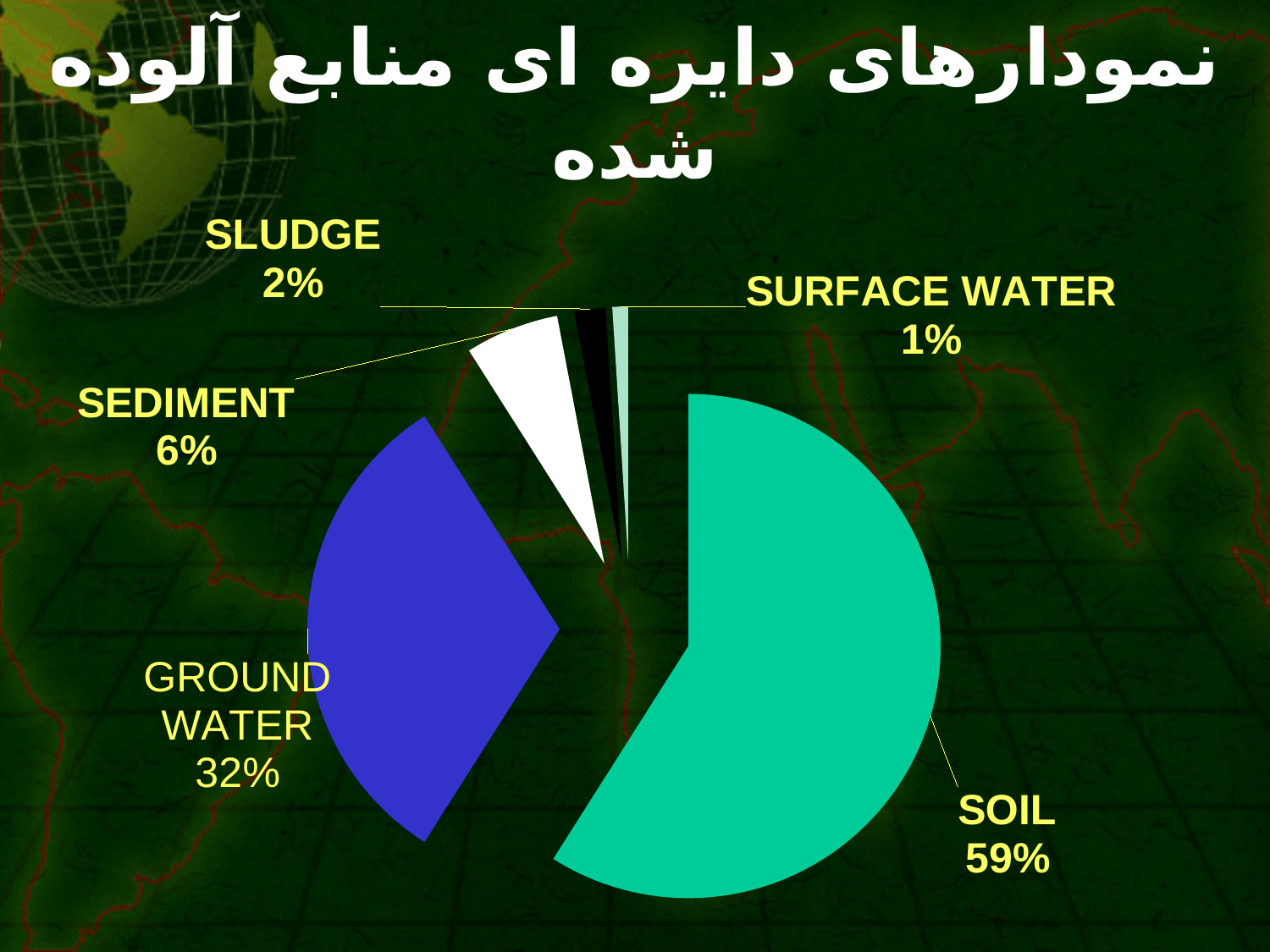

# نمودارهای دایره ای منابع آلوده شده

### Chart

| Category | Sales |
|---|---|
| SOIL | 59.0 |
| GROUMDWATER | 32.0 |
| SEDIMENT | 6.0 |
| SLUDGE | 2.0 |
| SURFACE WATER | 1.0 |